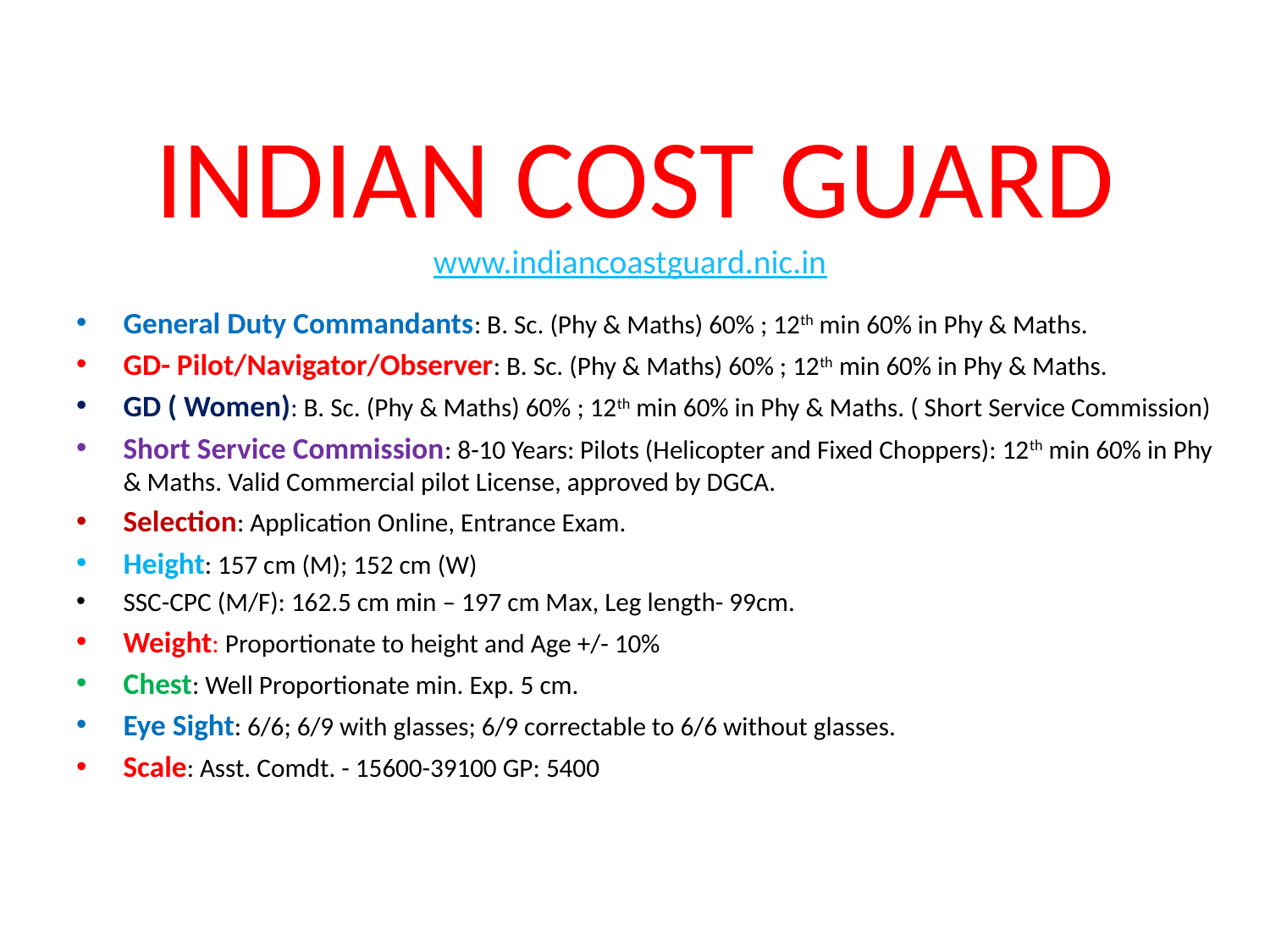

# INDIAN COST GUARD www.indiancoastguard.nic.in
General Duty Commandants: B. Sc. (Phy & Maths) 60% ; 12th min 60% in Phy & Maths.
GD- Pilot/Navigator/Observer: B. Sc. (Phy & Maths) 60% ; 12th min 60% in Phy & Maths.
GD ( Women): B. Sc. (Phy & Maths) 60% ; 12th min 60% in Phy & Maths. ( Short Service Commission)
Short Service Commission: 8-10 Years: Pilots (Helicopter and Fixed Choppers): 12th min 60% in Phy & Maths. Valid Commercial pilot License, approved by DGCA.
Selection: Application Online, Entrance Exam.
Height: 157 cm (M); 152 cm (W)
SSC-CPC (M/F): 162.5 cm min – 197 cm Max, Leg length- 99cm.
Weight: Proportionate to height and Age +/- 10%
Chest: Well Proportionate min. Exp. 5 cm.
Eye Sight: 6/6; 6/9 with glasses; 6/9 correctable to 6/6 without glasses.
Scale: Asst. Comdt. - 15600-39100 GP: 5400